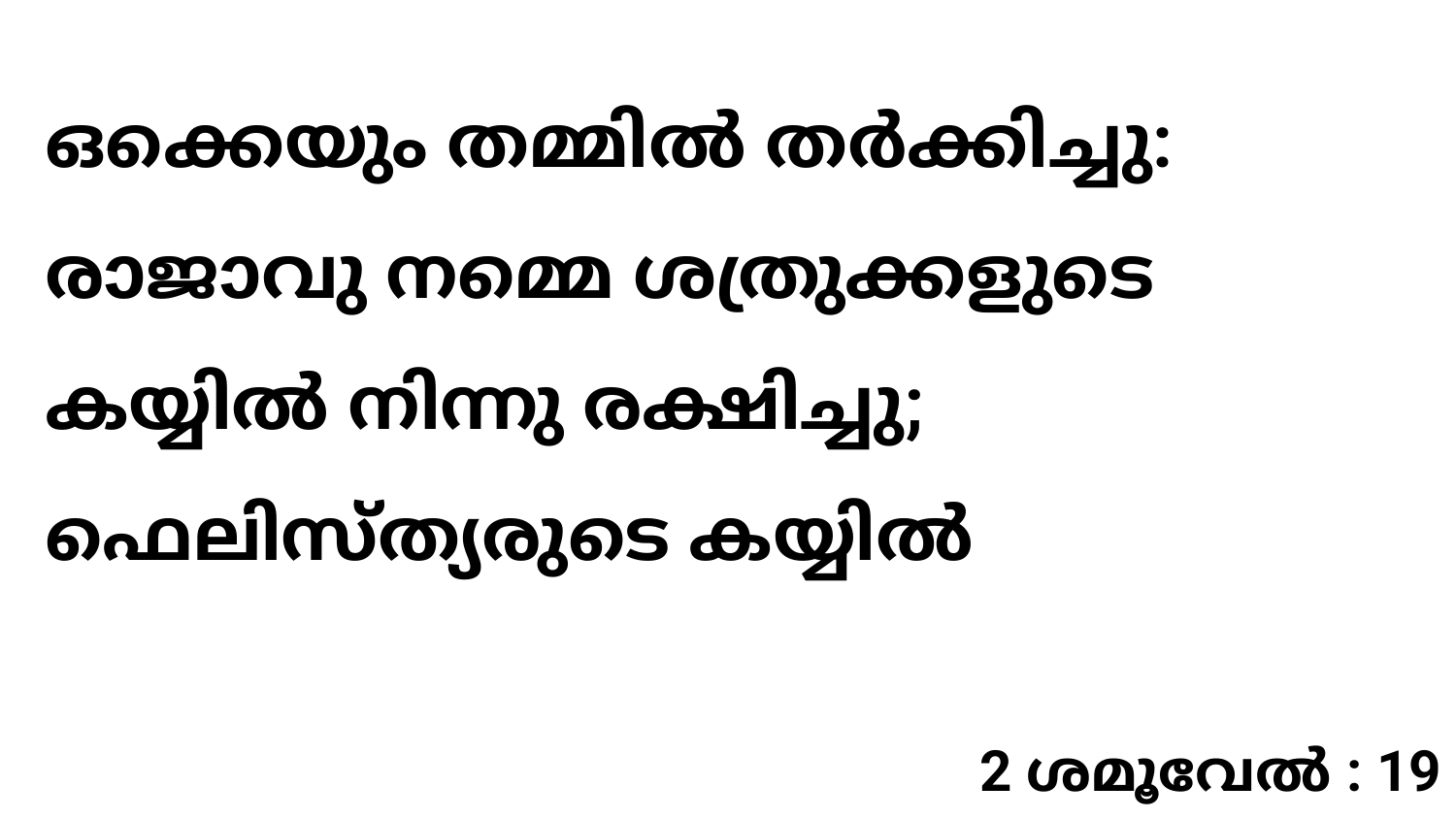

ഒക്കെയും തമ്മിൽ തർക്കിച്ചു: രാജാവു നമ്മെ ശത്രുക്കളുടെ കയ്യിൽ നിന്നു രക്ഷിച്ചു; ഫെലിസ്ത്യരുടെ കയ്യിൽ
2 ശമൂവേൽ : 19